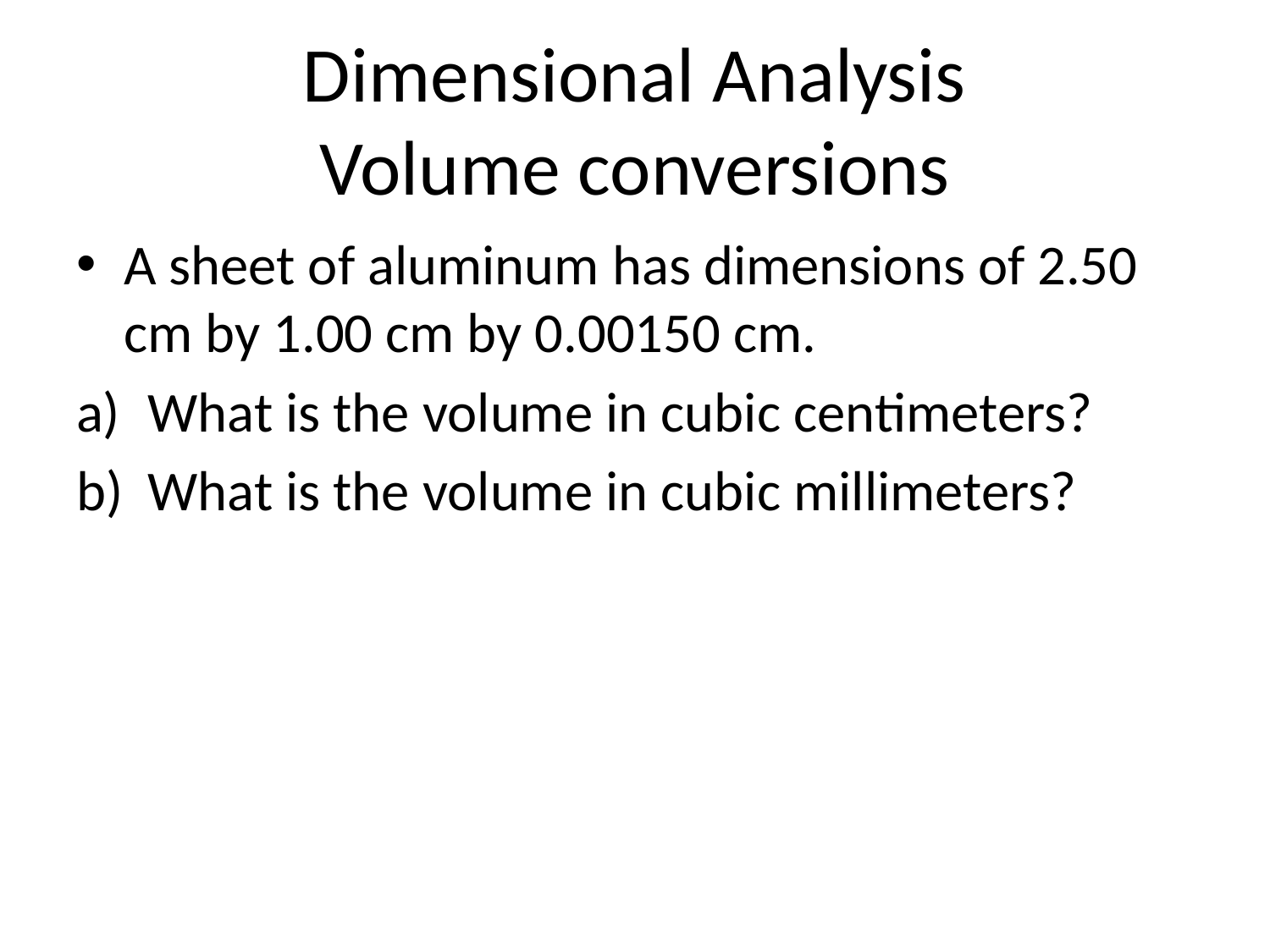

# Dimensional Analysis Volume conversions
A sheet of aluminum has dimensions of 2.50 cm by 1.00 cm by 0.00150 cm.
What is the volume in cubic centimeters?
What is the volume in cubic millimeters?